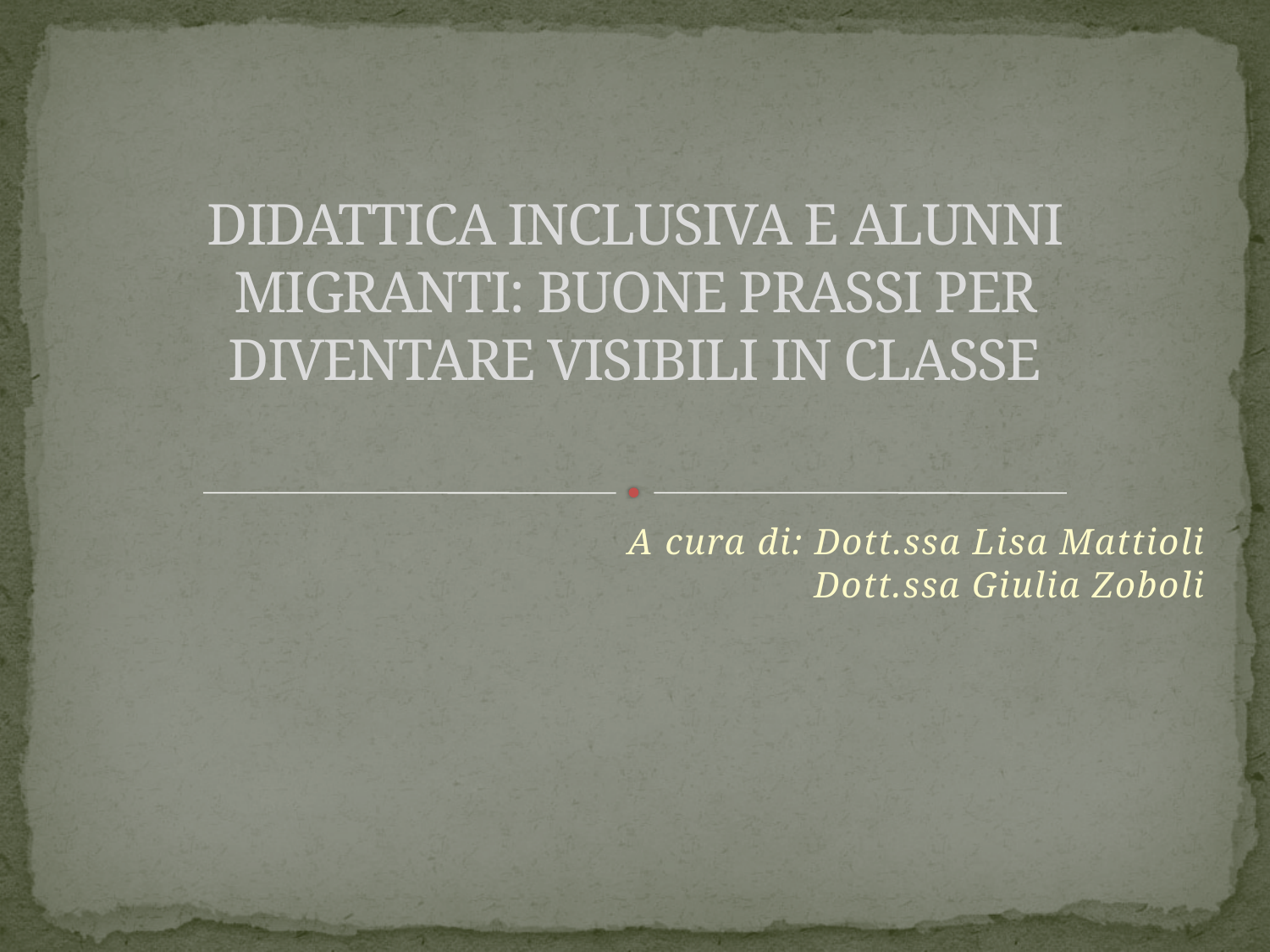

DIDATTICA INCLUSIVA E ALUNNI MIGRANTI: BUONE PRASSI PER DIVENTARE VISIBILI IN CLASSE
A cura di: Dott.ssa Lisa Mattioli
Dott.ssa Giulia Zoboli